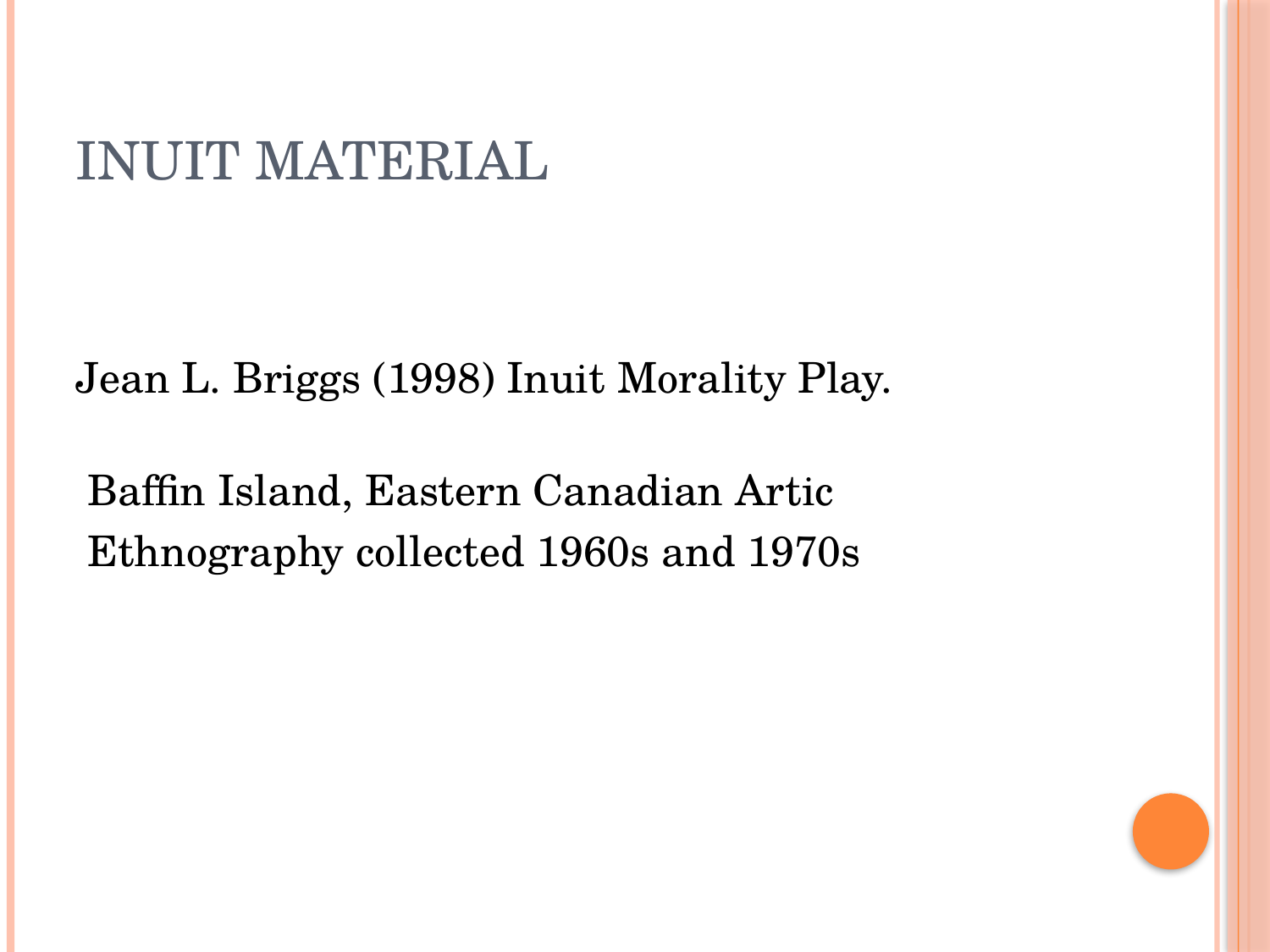

# Inuit material

Jean L. Briggs (1998) Inuit Morality Play.
 Baffin Island, Eastern Canadian Artic
 Ethnography collected 1960s and 1970s